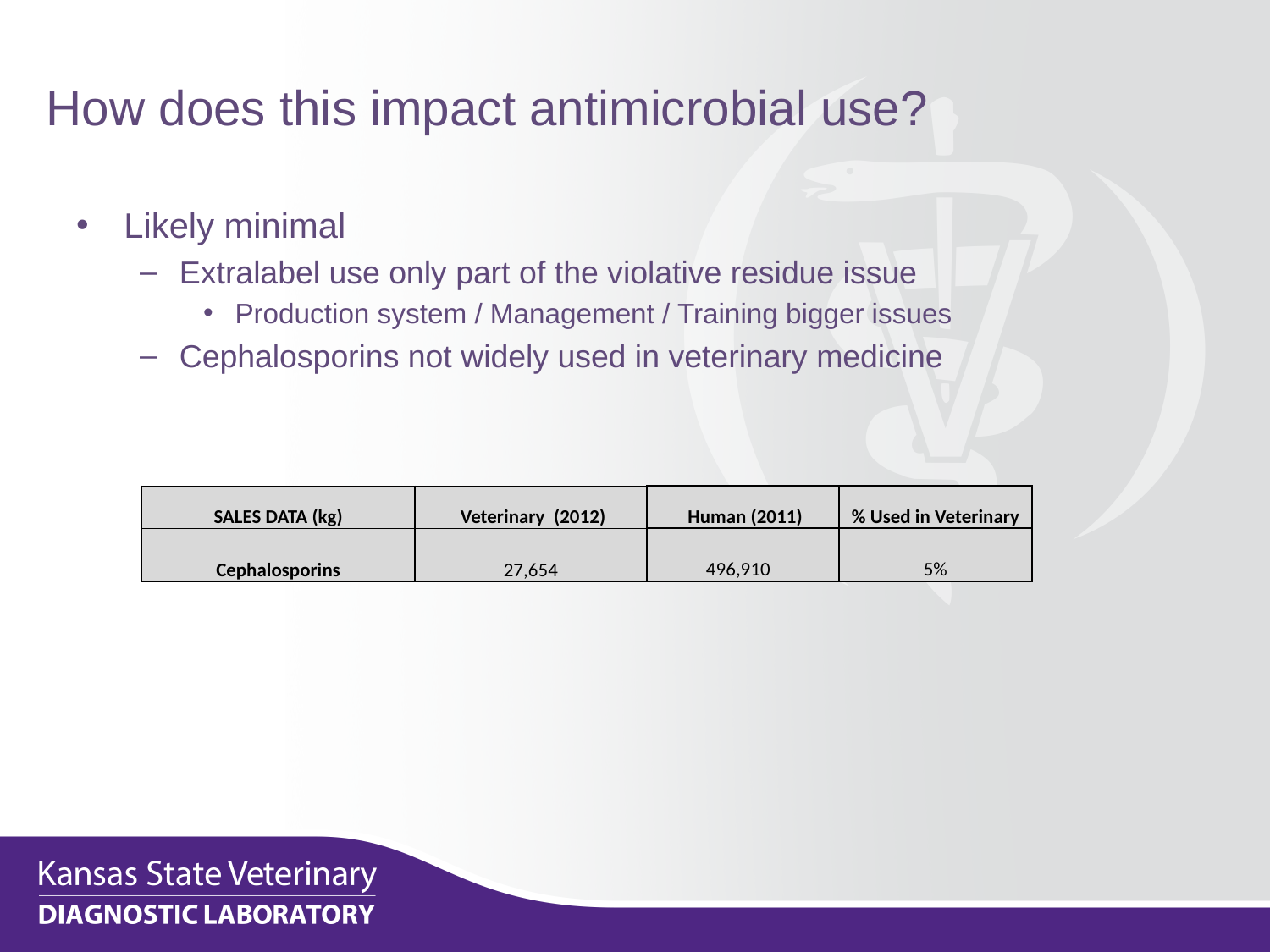

# How does this impact antimicrobial use?
Likely minimal
Extralabel use only part of the violative residue issue
Production system / Management / Training bigger issues
Cephalosporins not widely used in veterinary medicine

| Human (2011) | % Used in Veterinary |
| --- | --- |
| 496,910 | 5% |
| SALES DATA (kg) | Veterinary (2012) |
| --- | --- |
| Cephalosporins | 27,654 |